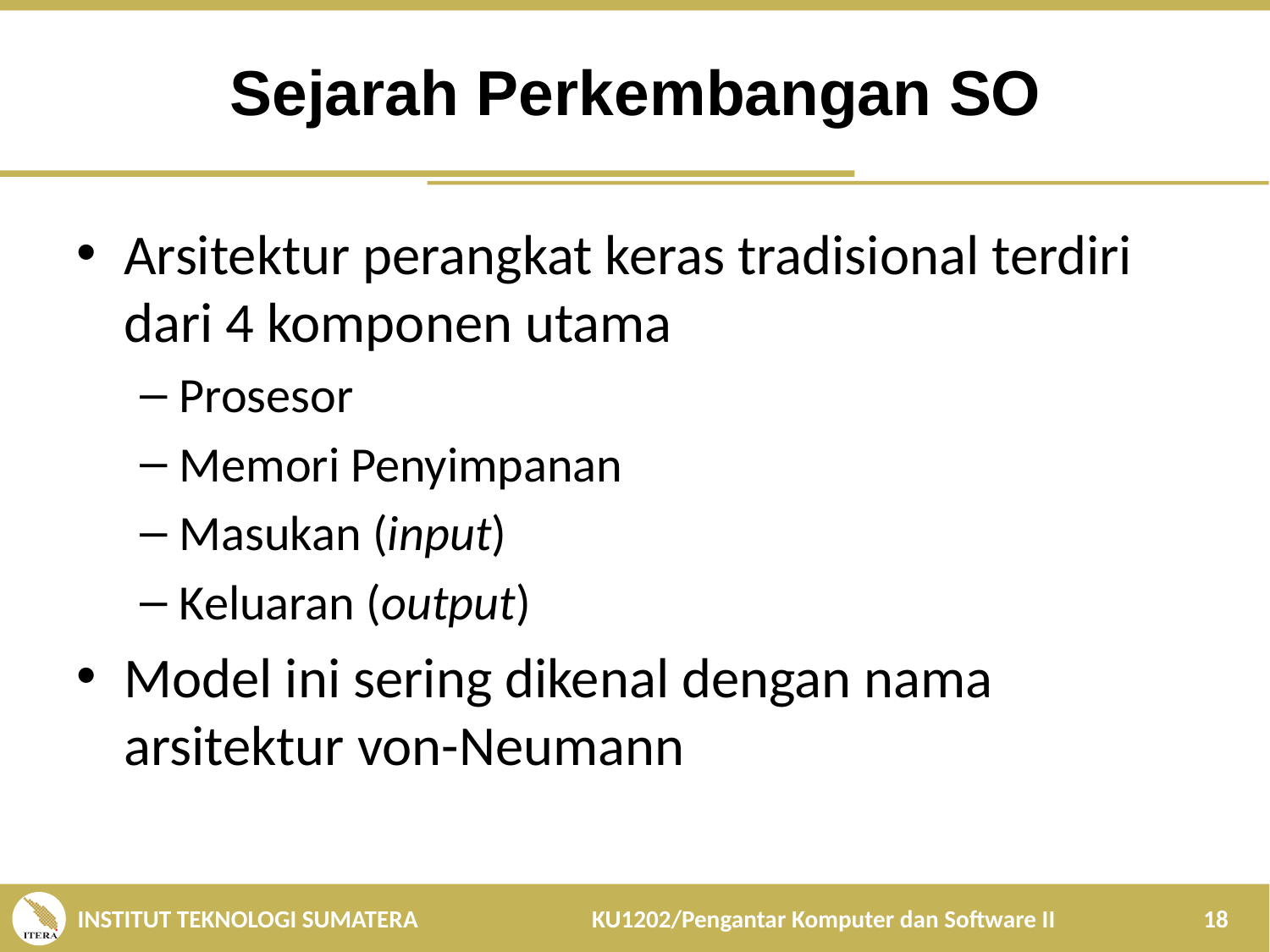

# Sejarah Perkembangan SO
Arsitektur perangkat keras tradisional terdiri dari 4 komponen utama
Prosesor
Memori Penyimpanan
Masukan (input)
Keluaran (output)
Model ini sering dikenal dengan nama arsitektur von-Neumann